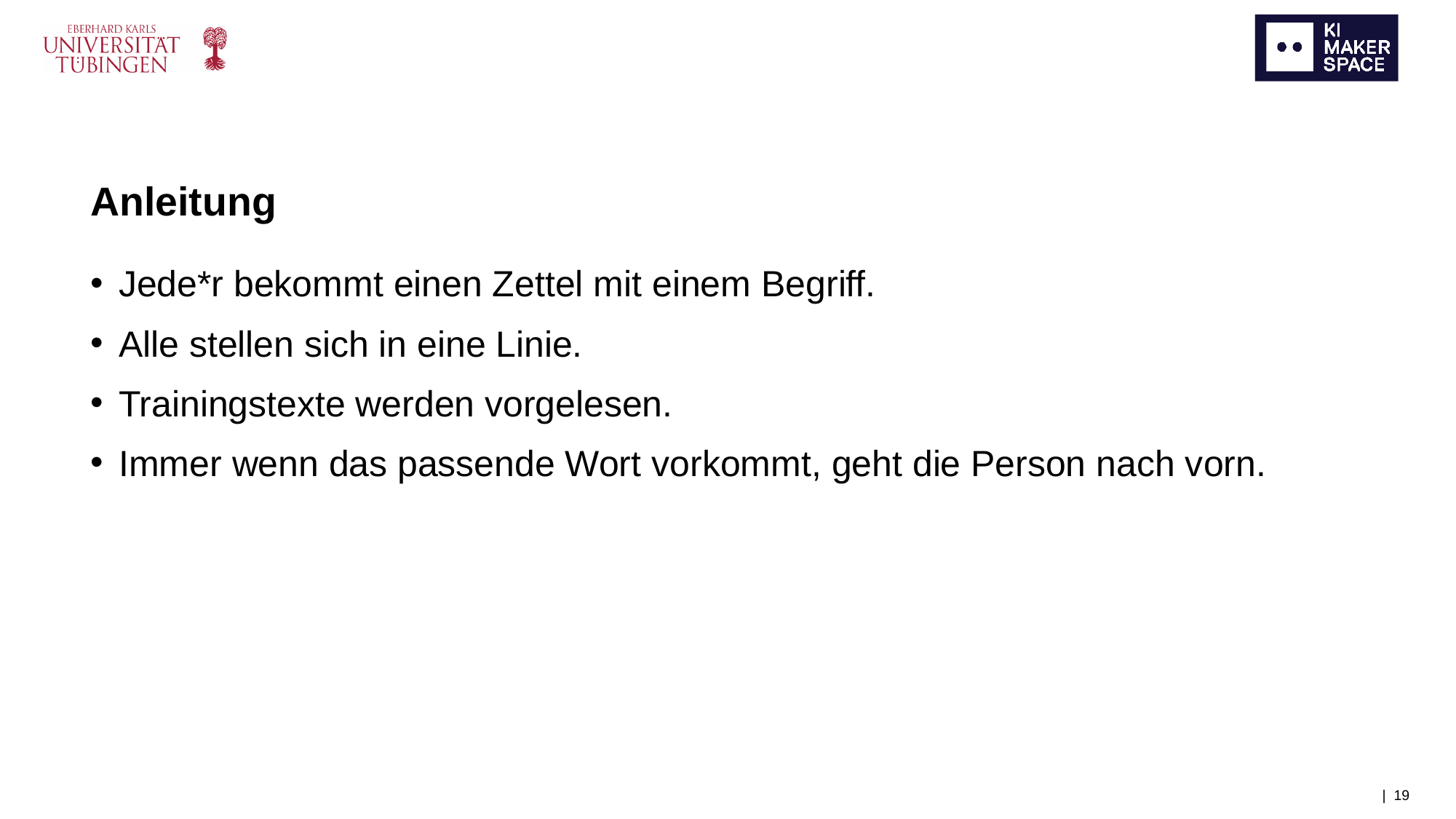

Anleitung
Jede*r bekommt einen Zettel mit einem Begriff.
Alle stellen sich in eine Linie.
Trainingstexte werden vorgelesen.
Immer wenn das passende Wort vorkommt, geht die Person nach vorn.